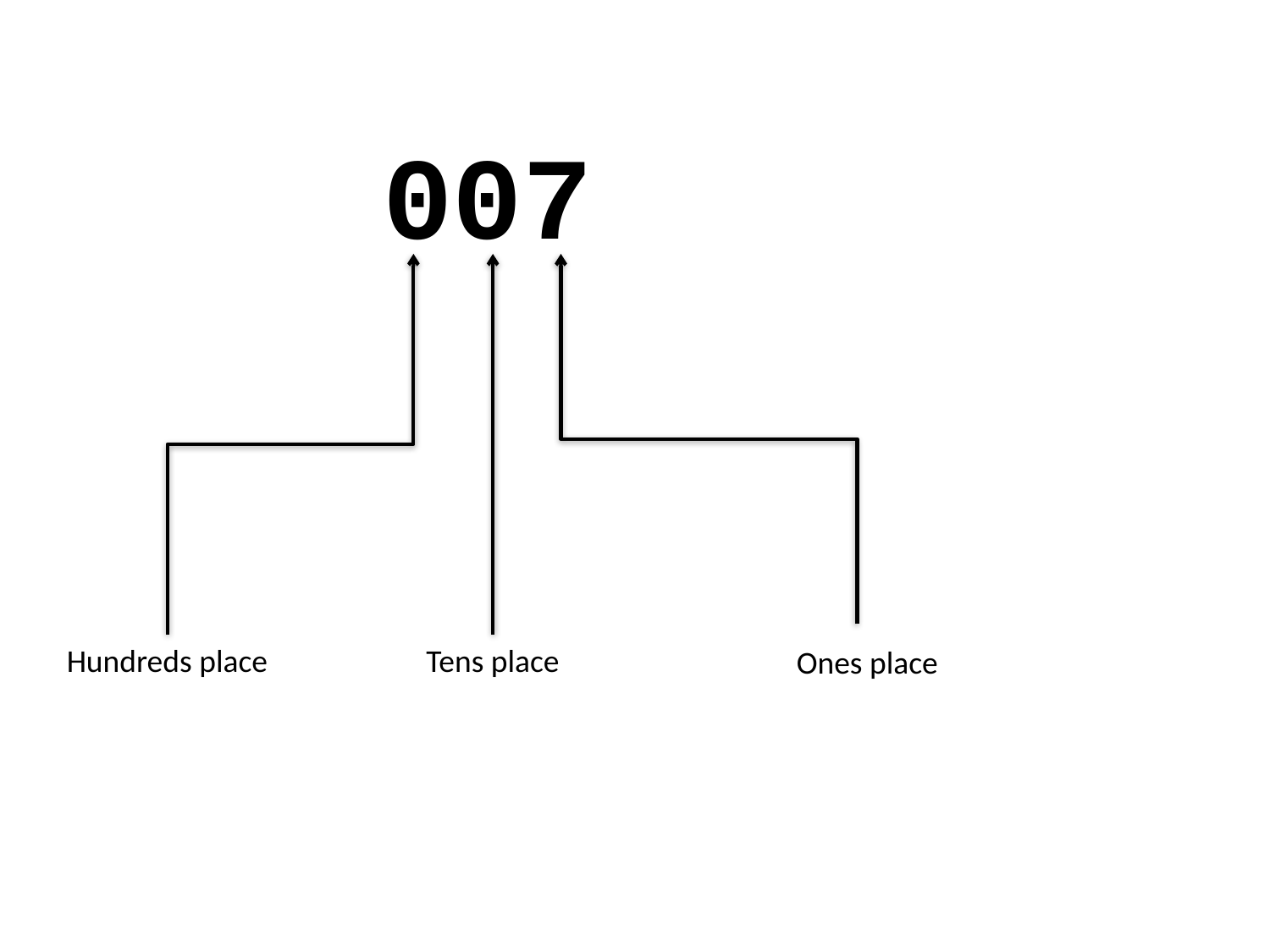

007
Hundreds place
Tens place
Ones place